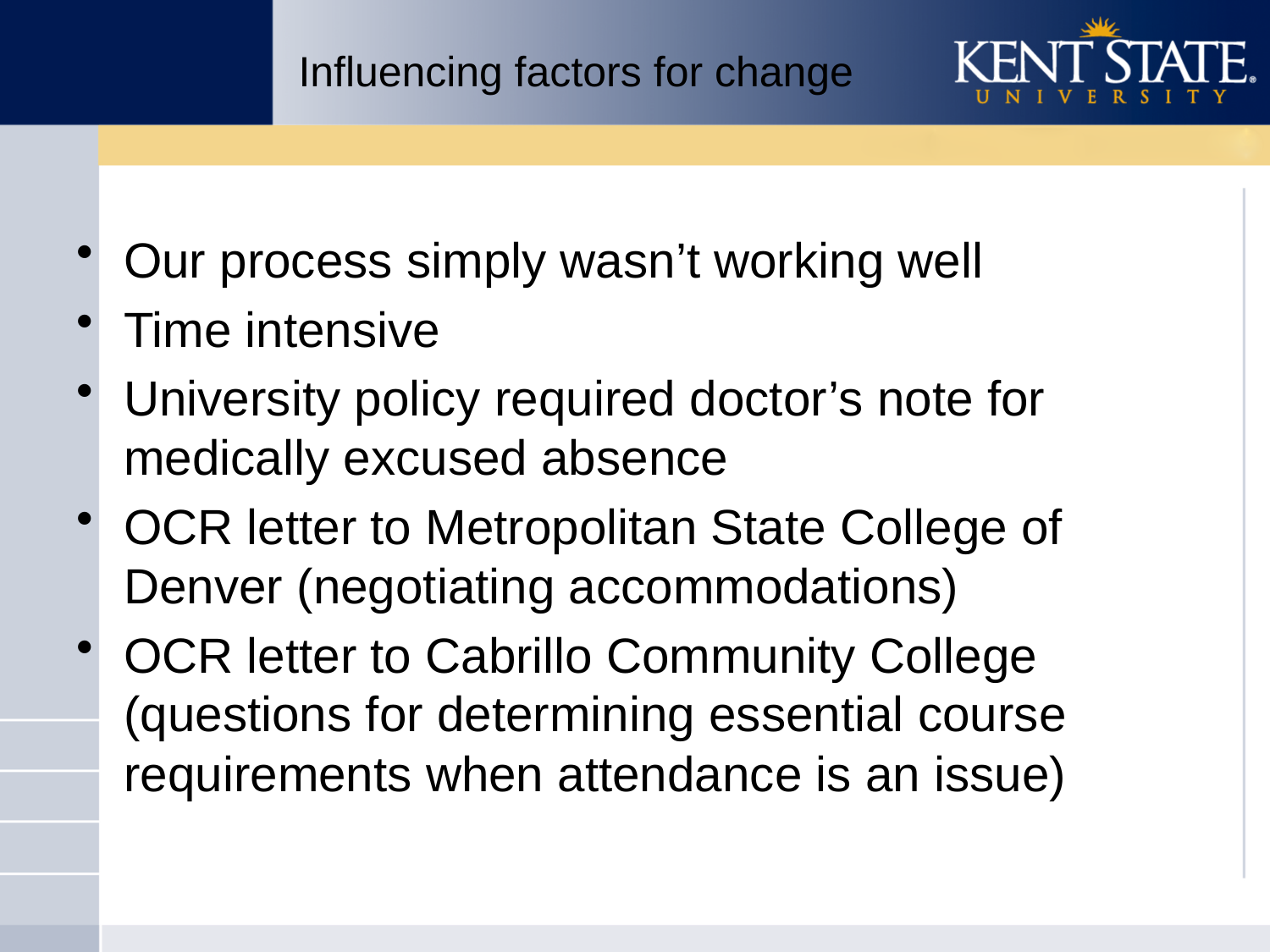

# Influencing factors for change
Our process simply wasn’t working well
Time intensive
University policy required doctor’s note for medically excused absence
OCR letter to Metropolitan State College of Denver (negotiating accommodations)
OCR letter to Cabrillo Community College (questions for determining essential course requirements when attendance is an issue)